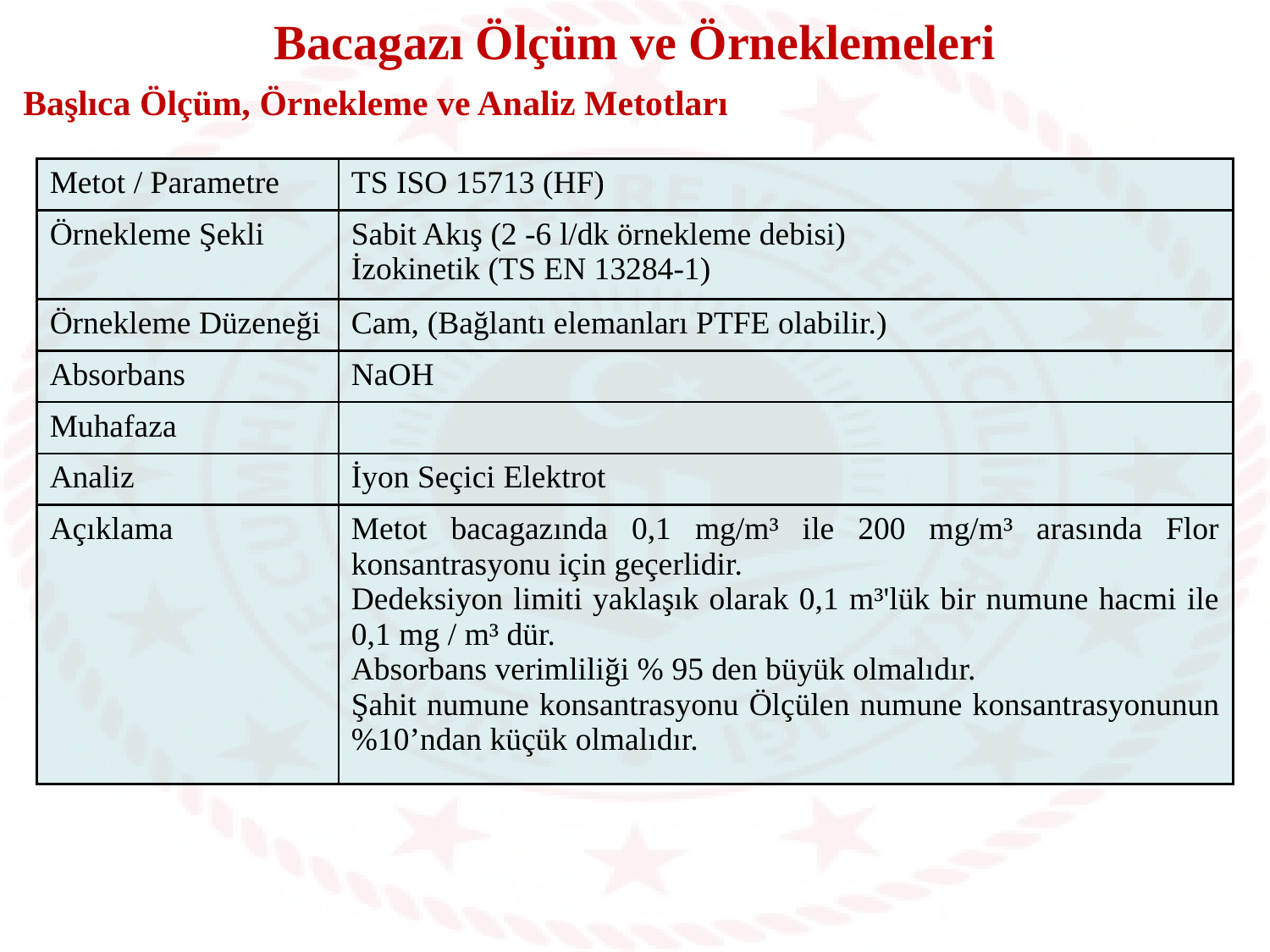

Bacagazı Ölçüm ve Örneklemeleri
Başlıca Ölçüm, Örnekleme ve Analiz Metotları
| Metot / Parametre | TS ISO 15713 (HF) |
| --- | --- |
| Örnekleme Şekli | Sabit Akış (2 -6 l/dk örnekleme debisi) İzokinetik (TS EN 13284-1) |
| Örnekleme Düzeneği | Cam, (Bağlantı elemanları PTFE olabilir.) |
| Absorbans | NaOH |
| Muhafaza |  |
| Analiz | İyon Seçici Elektrot |
| Açıklama | Metot bacagazında 0,1 mg/m³ ile 200 mg/m³ arasında Flor konsantrasyonu için geçerlidir. Dedeksiyon limiti yaklaşık olarak 0,1 m³'lük bir numune hacmi ile 0,1 mg / m³ dür. Absorbans verimliliği % 95 den büyük olmalıdır. Şahit numune konsantrasyonu Ölçülen numune konsantrasyonunun %10’ndan küçük olmalıdır. |